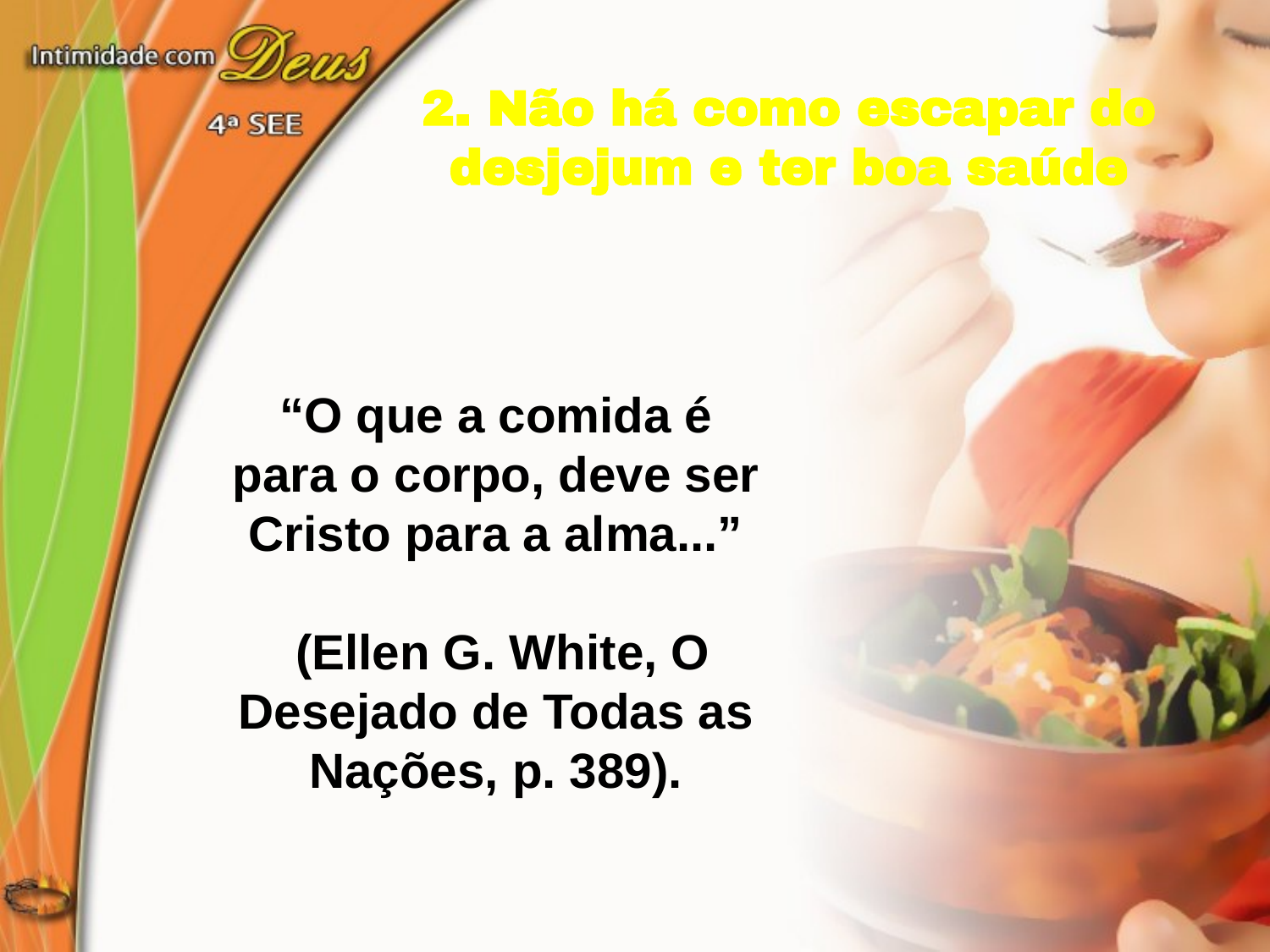

2. Não há como escapar do desjejum e ter boa saúde
“O que a comida é para o corpo, deve ser Cristo para a alma...”

 (Ellen G. White, O Desejado de Todas as Nações, p. 389).